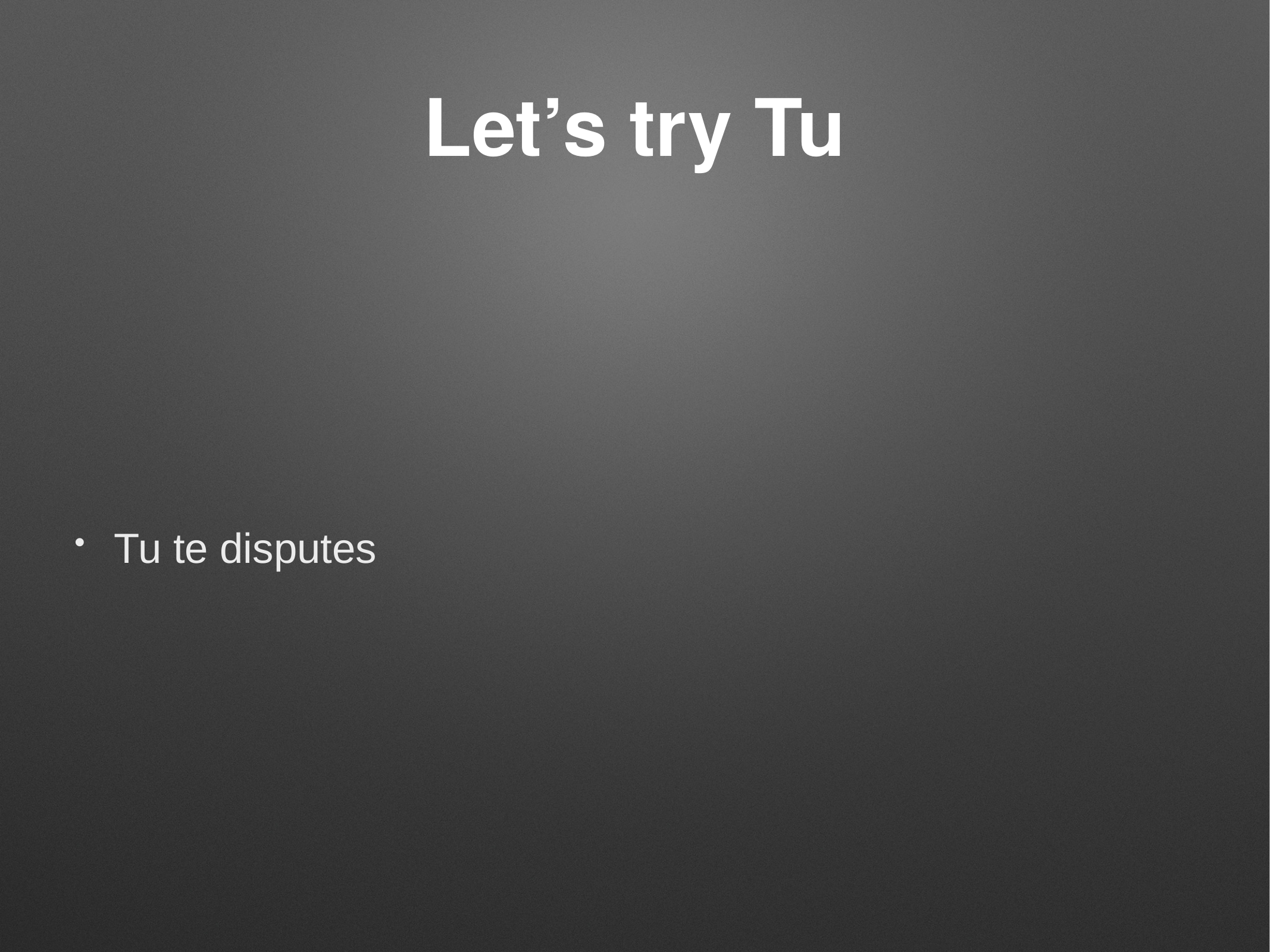

# Let’s try Tu
Tu te disputes